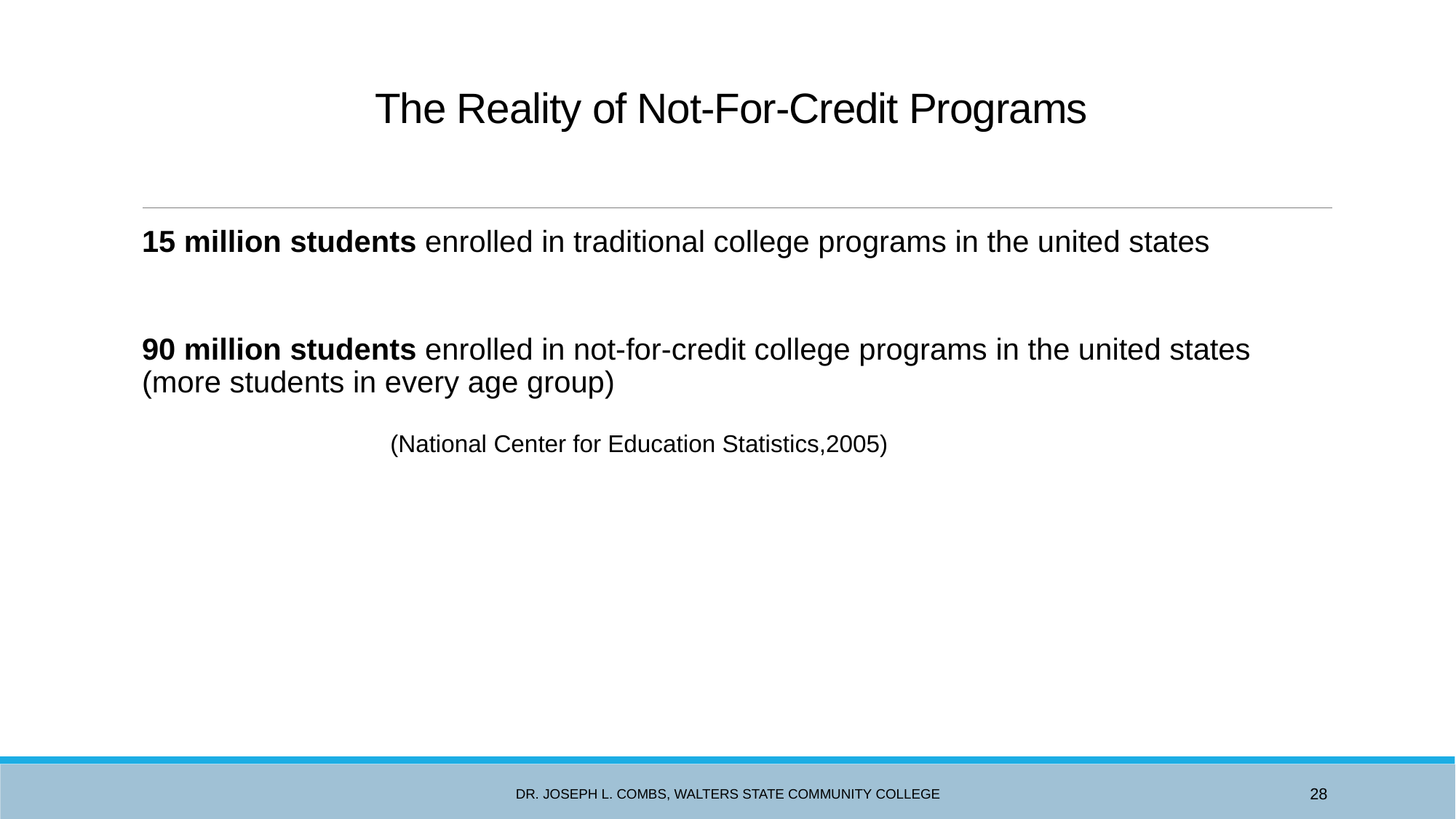

# The Reality of Not-For-Credit Programs
15 million students enrolled in traditional college programs in the united states

90 million students enrolled in not-for-credit college programs in the united states (more students in every age group)
										(National Center for Education Statistics,2005)
Dr. Joseph L. Combs, Walters State Community College
28